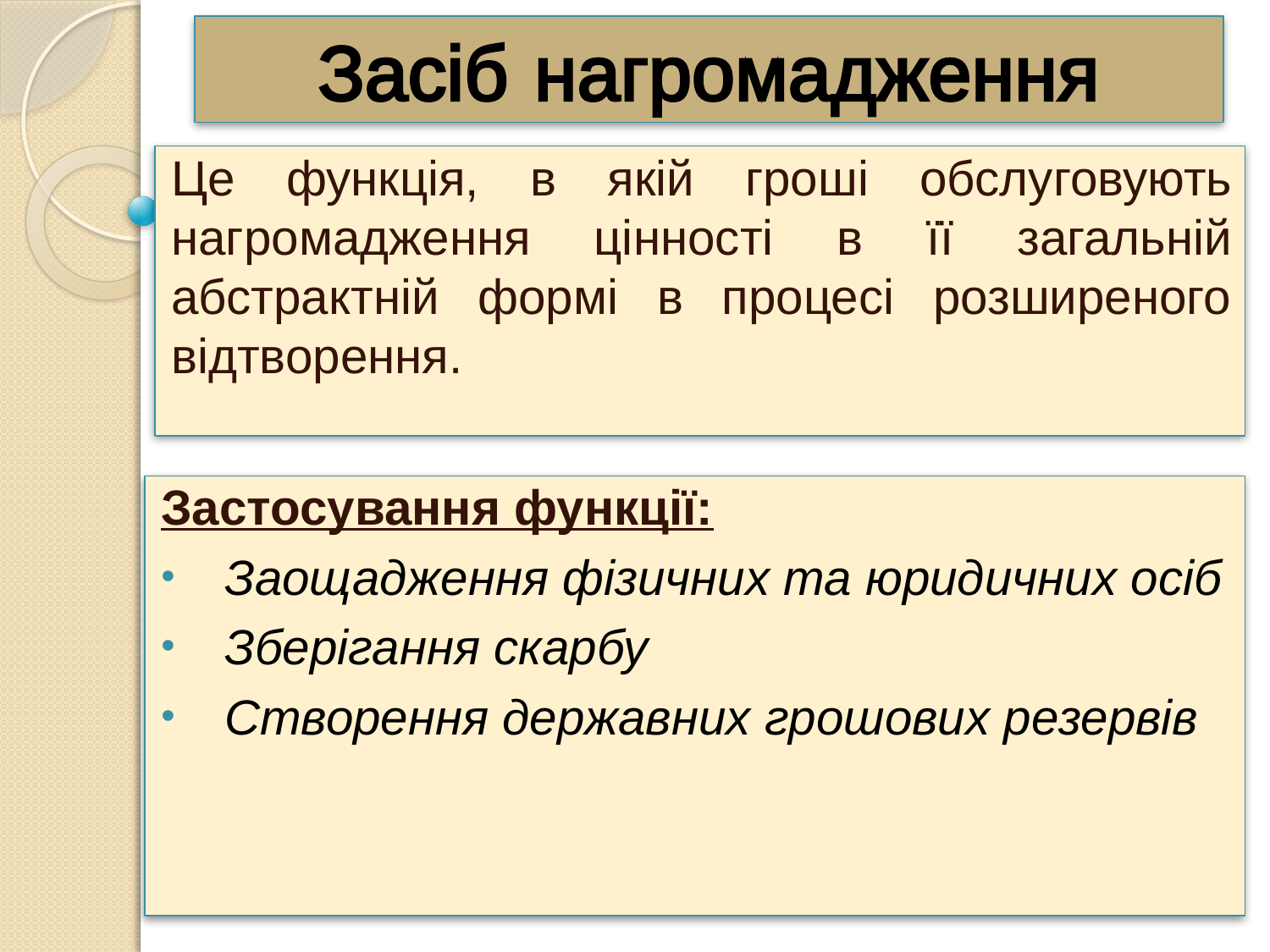

# Засіб нагромадження
Це функція, в якій гроші обслуговують нагромадження цінності в її загальній абстрактній формі в процесі розширеного відтворення.
Застосування функції:
Заощадження фізичних та юридичних осіб
Зберігання скарбу
Створення державних грошових резервів